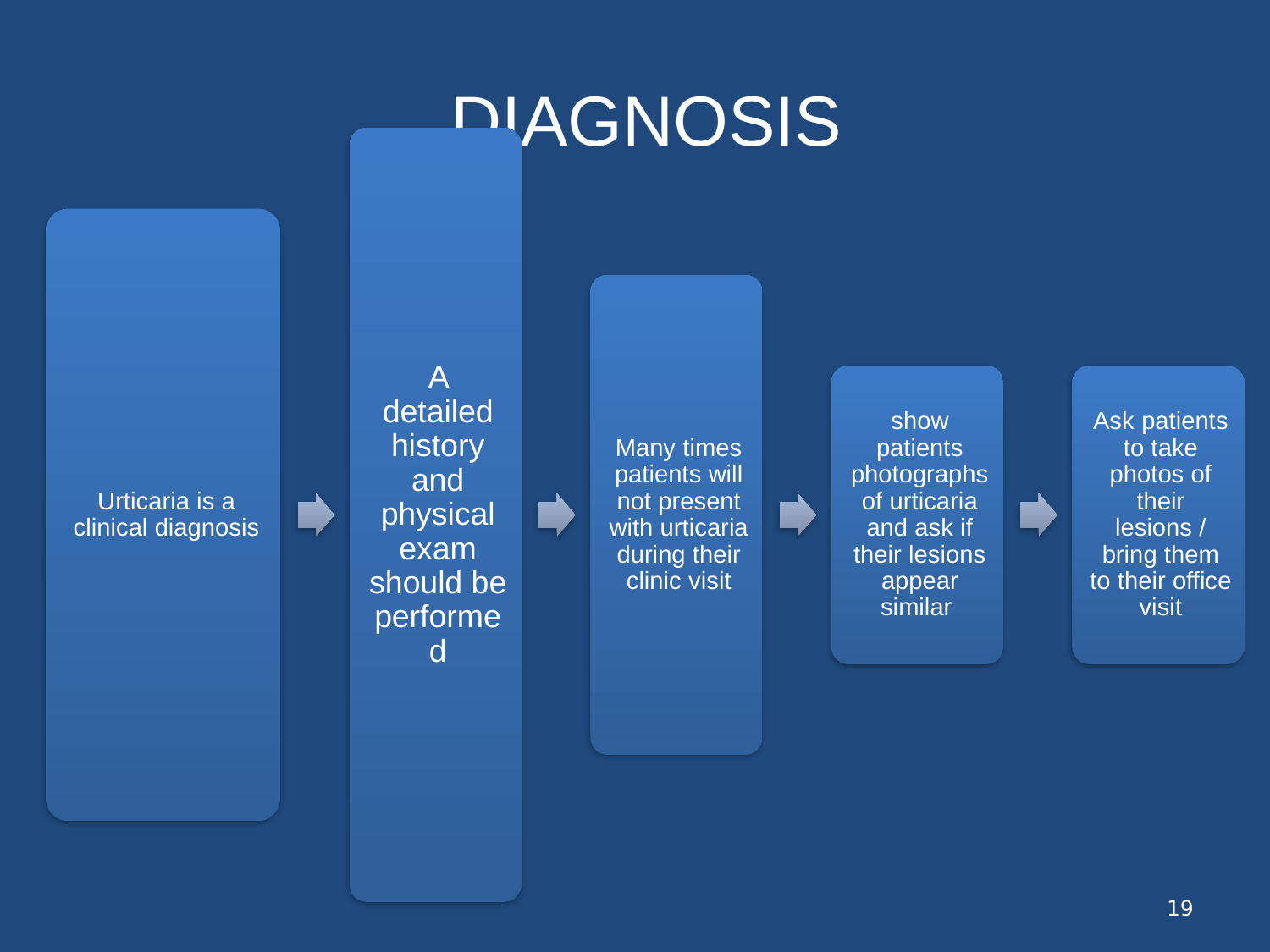

DIAGNOSIS
Urticaria is a clinical diagnosis

A detailed history and physical exam should be performed

Many times patients will not present with urticaria during their clinic visit

show patients photographs of urticaria and ask if their lesions appear similar

Ask patients to take photos of their lesions / bring them to their office visit
19